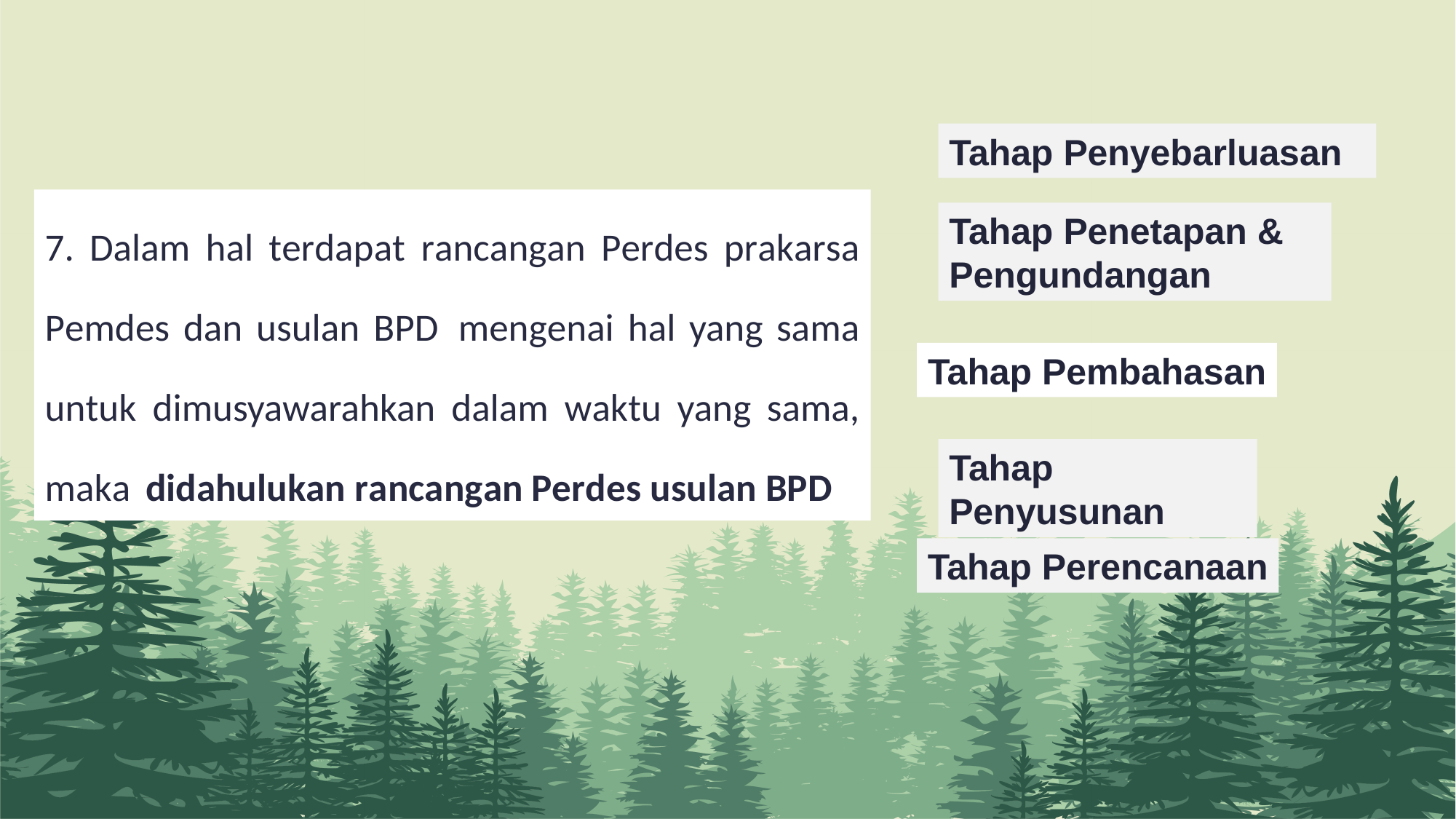

Tahap Penyebarluasan
7. Dalam hal terdapat rancangan Perdes prakarsa Pemdes dan usulan BPD mengenai hal yang sama untuk dimusyawarahkan dalam waktu yang sama, maka didahulukan rancangan Perdes usulan BPD
Tahap Penetapan & Pengundangan
Tahap Pembahasan
Tahap Penyusunan
Tahap Perencanaan